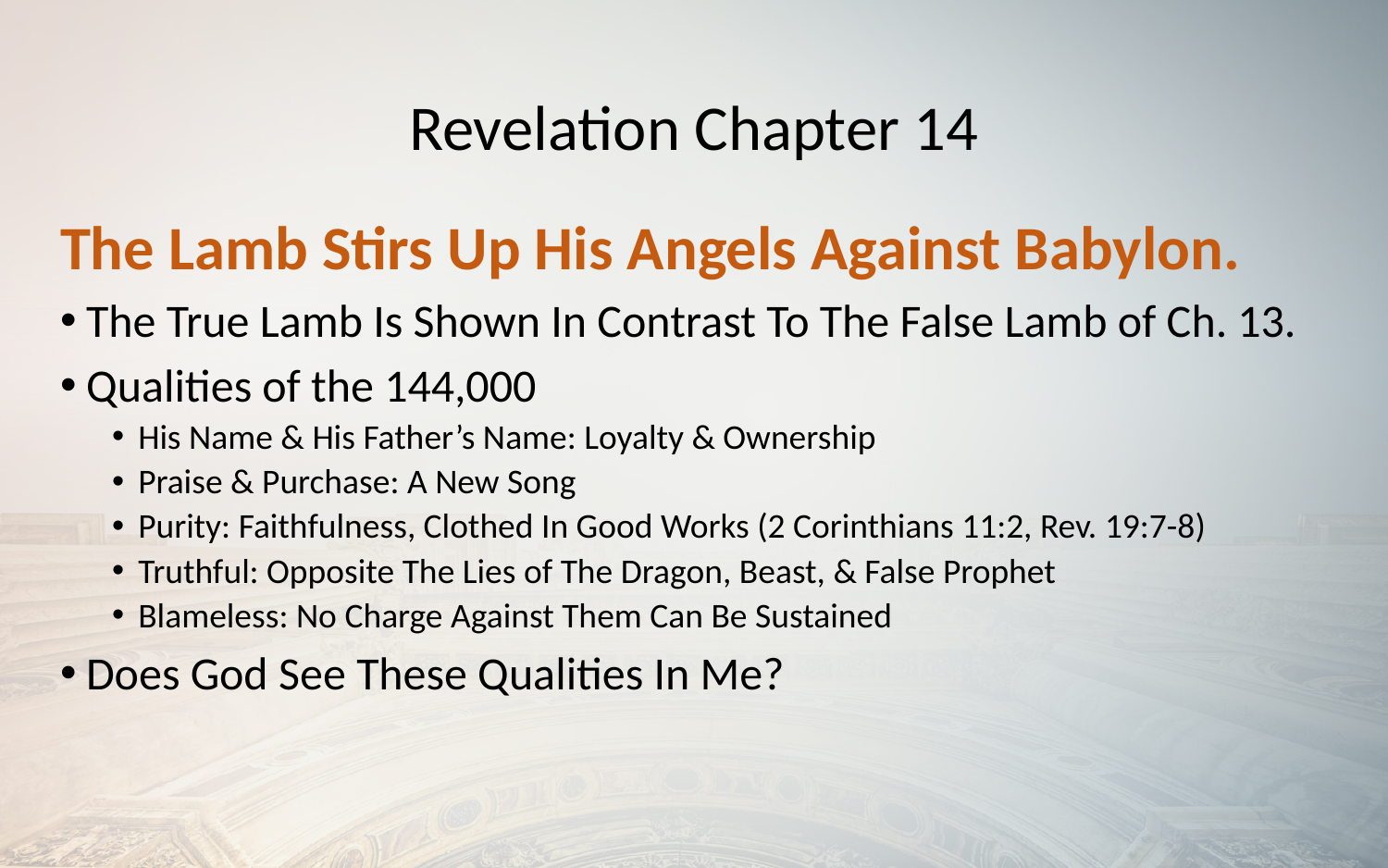

# Revelation Chapter 14
The Lamb Stirs Up His Angels Against Babylon.
The True Lamb Is Shown In Contrast To The False Lamb of Ch. 13.
Qualities of the 144,000
His Name & His Father’s Name: Loyalty & Ownership
Praise & Purchase: A New Song
Purity: Faithfulness, Clothed In Good Works (2 Corinthians 11:2, Rev. 19:7-8)
Truthful: Opposite The Lies of The Dragon, Beast, & False Prophet
Blameless: No Charge Against Them Can Be Sustained
Does God See These Qualities In Me?